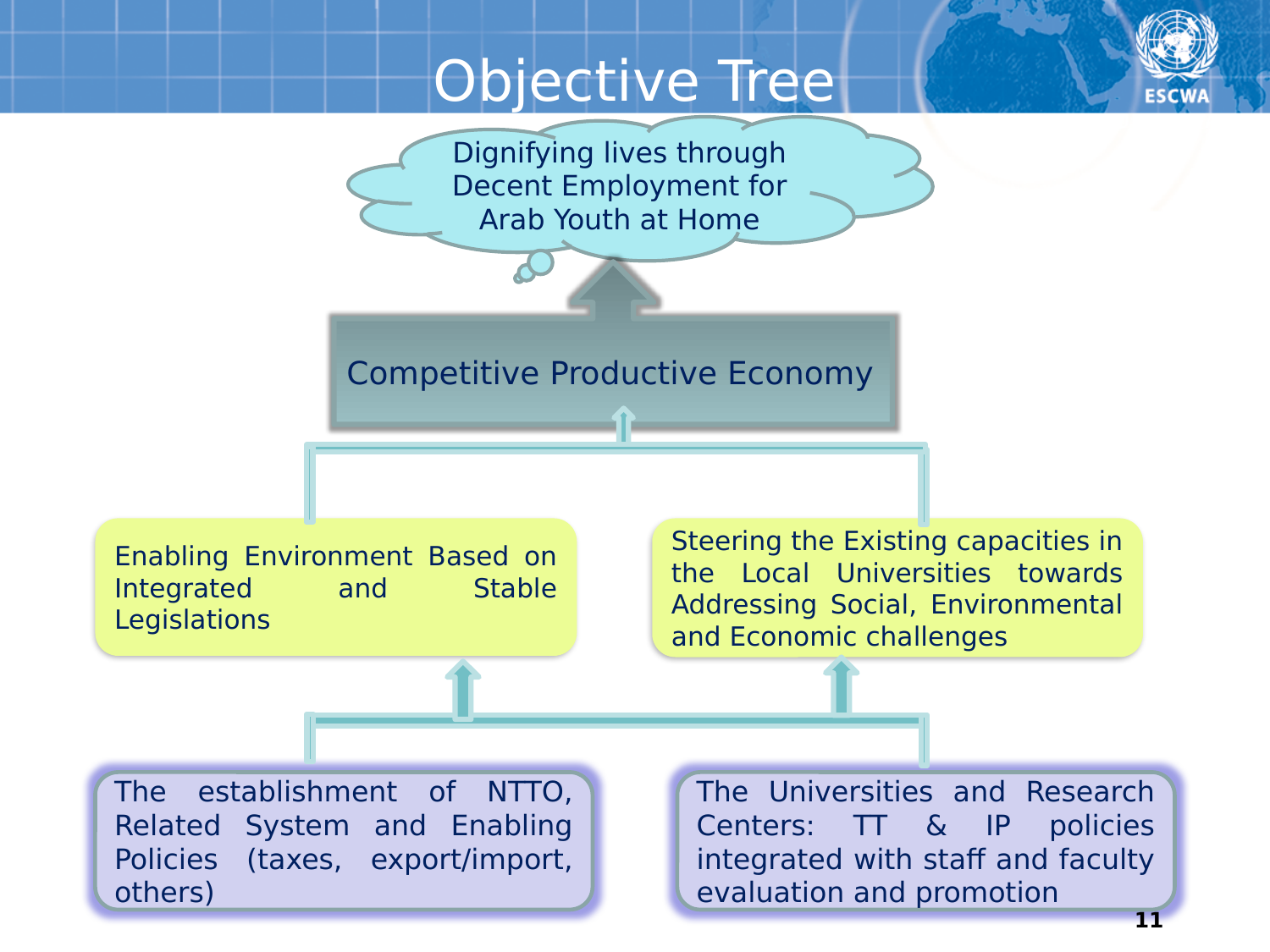

# Objective Tree
Dignifying lives through Decent Employment for Arab Youth at Home
Competitive Productive Economy

Steering the Existing capacities in the Local Universities towards Addressing Social, Environmental and Economic challenges
Enabling Environment Based on Integrated and Stable Legislations

The establishment of NTTO, Related System and Enabling Policies (taxes, export/import, others)
The Universities and Research Centers: TT & IP policies integrated with staff and faculty evaluation and promotion
11